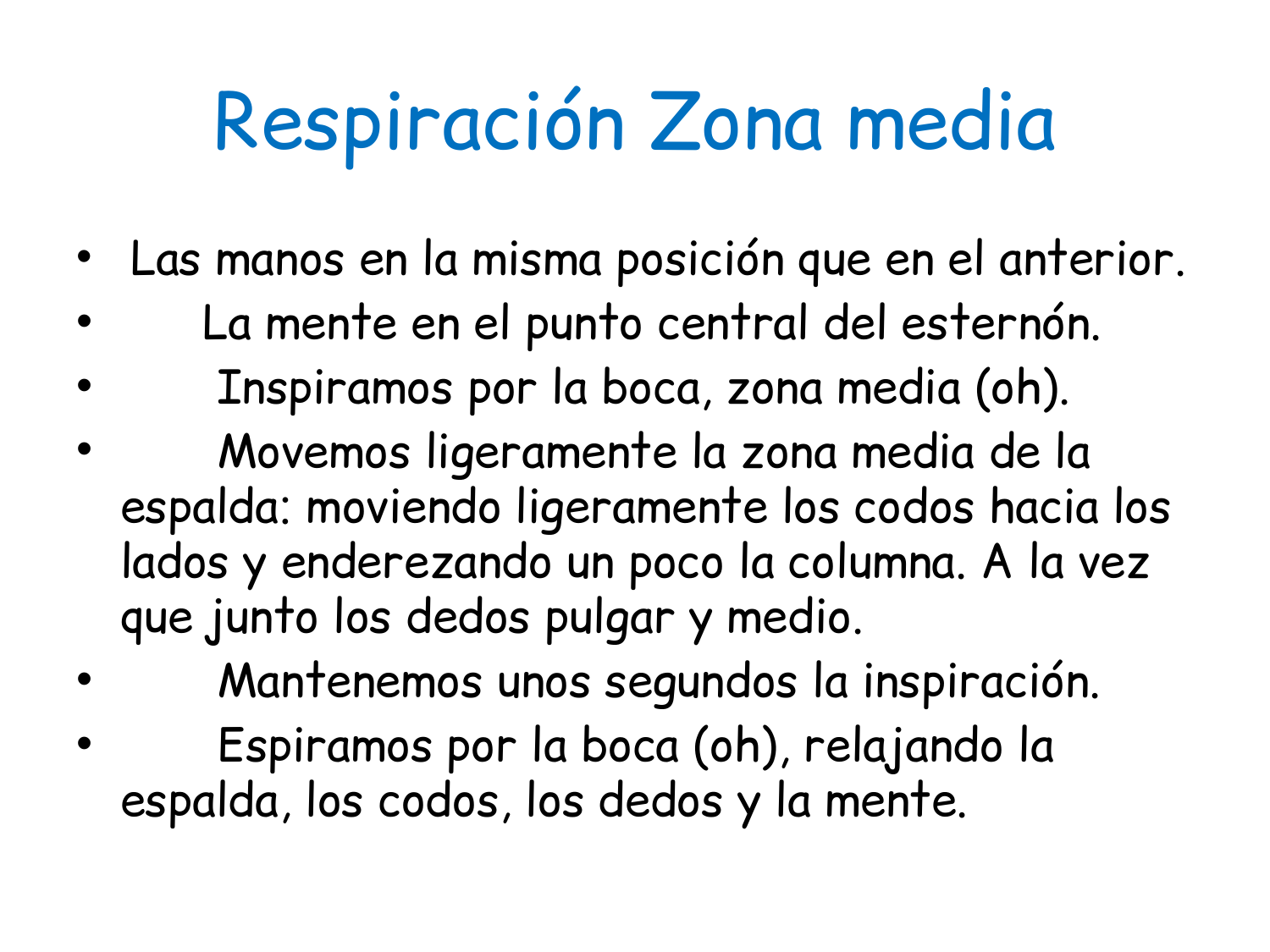

# Respiración Zona media
 Las manos en la misma posición que en el anterior.
      La mente en el punto central del esternón.
       Inspiramos por la boca, zona media (oh).
       Movemos ligeramente la zona media de la espalda: moviendo ligeramente los codos hacia los lados y enderezando un poco la columna. A la vez que junto los dedos pulgar y medio.
       Mantenemos unos segundos la inspiración.
       Espiramos por la boca (oh), relajando la espalda, los codos, los dedos y la mente.